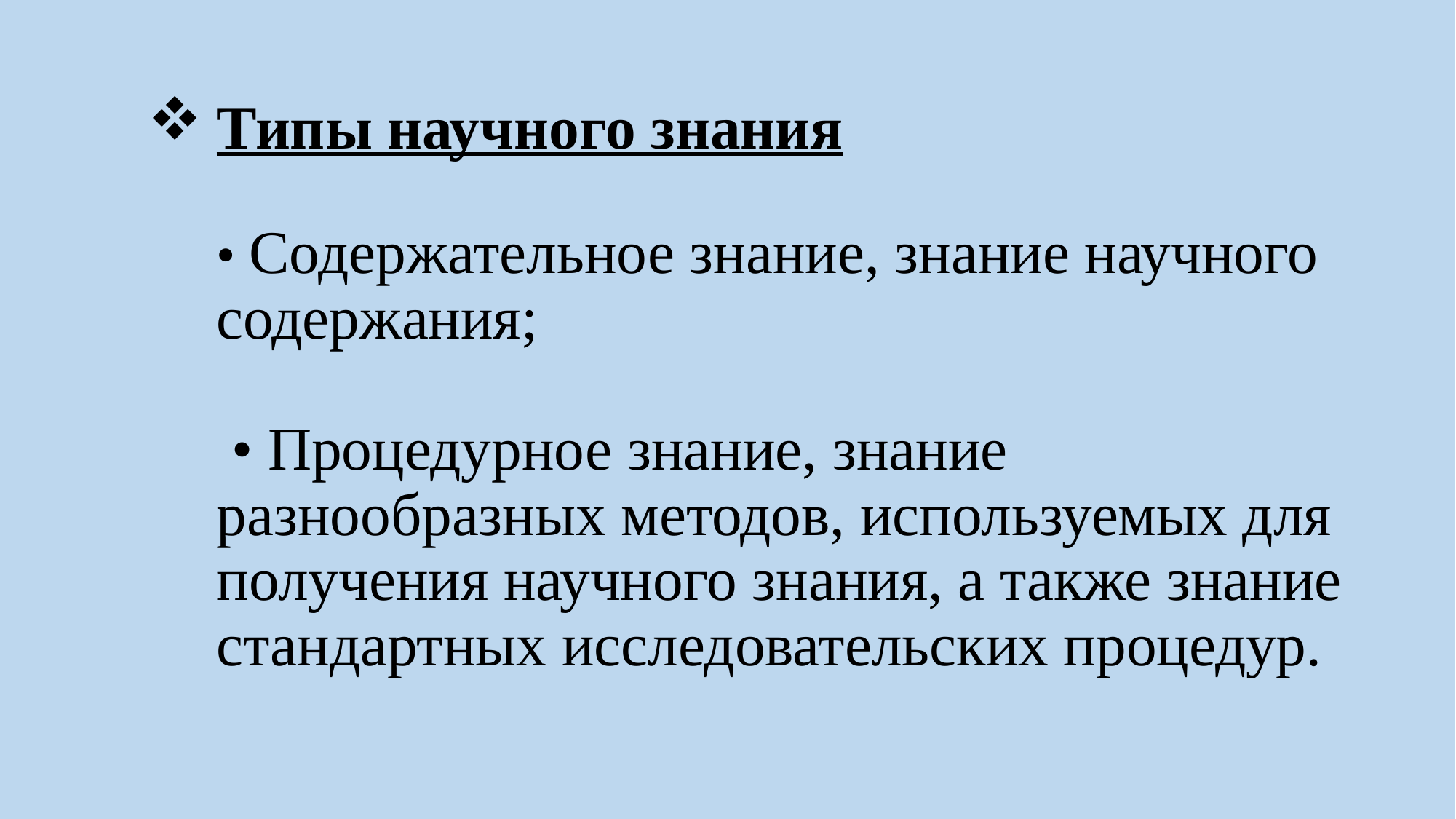

# Типы научного знания • Содержательное знание, знание научного содержания; • Процедурное знание, знание разнообразных методов, используемых для получения научного знания, а также знание стандартных исследовательских процедур.